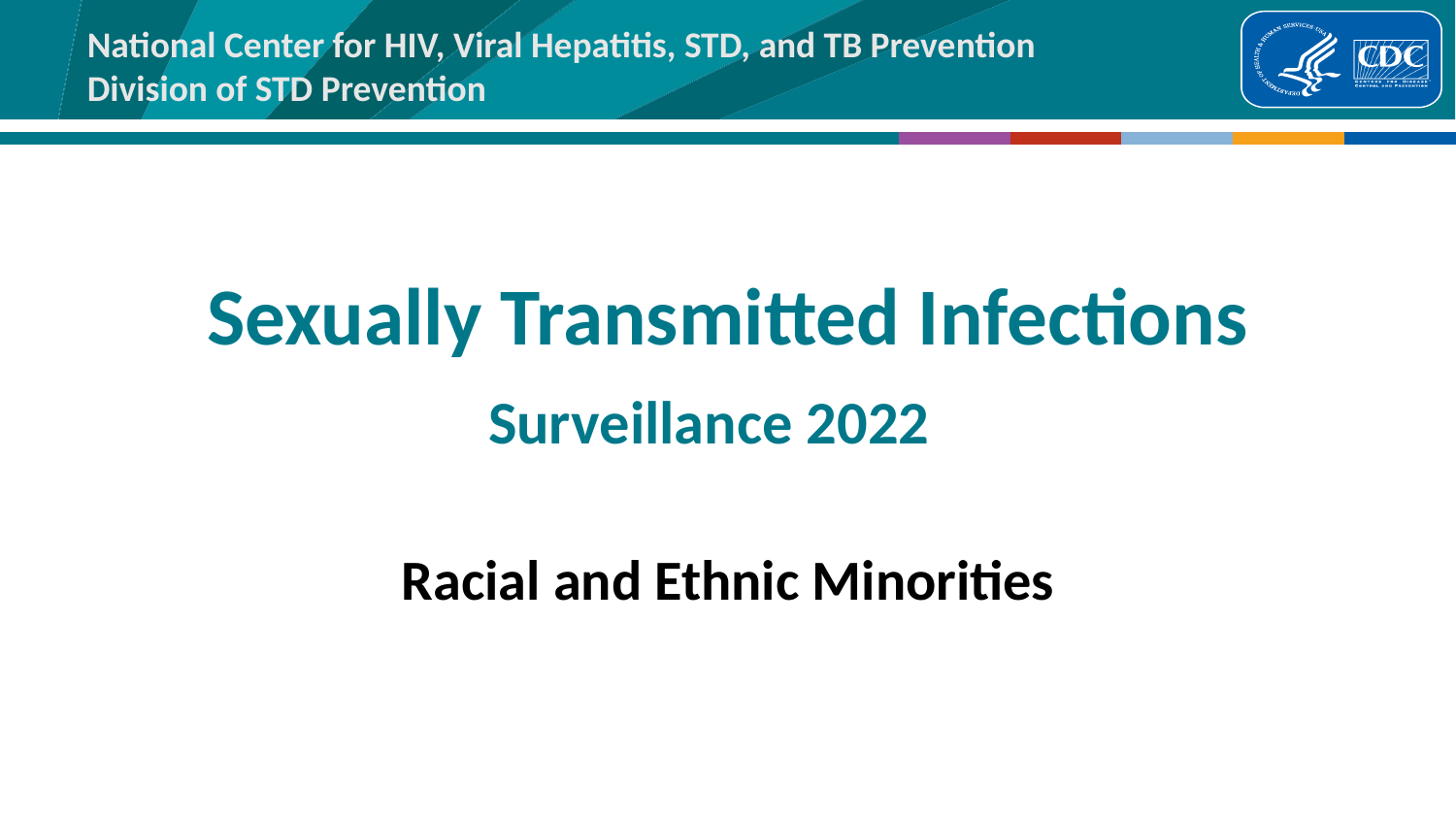

Sexually Transmitted Infections
Surveillance 2022
Racial and Ethnic Minorities